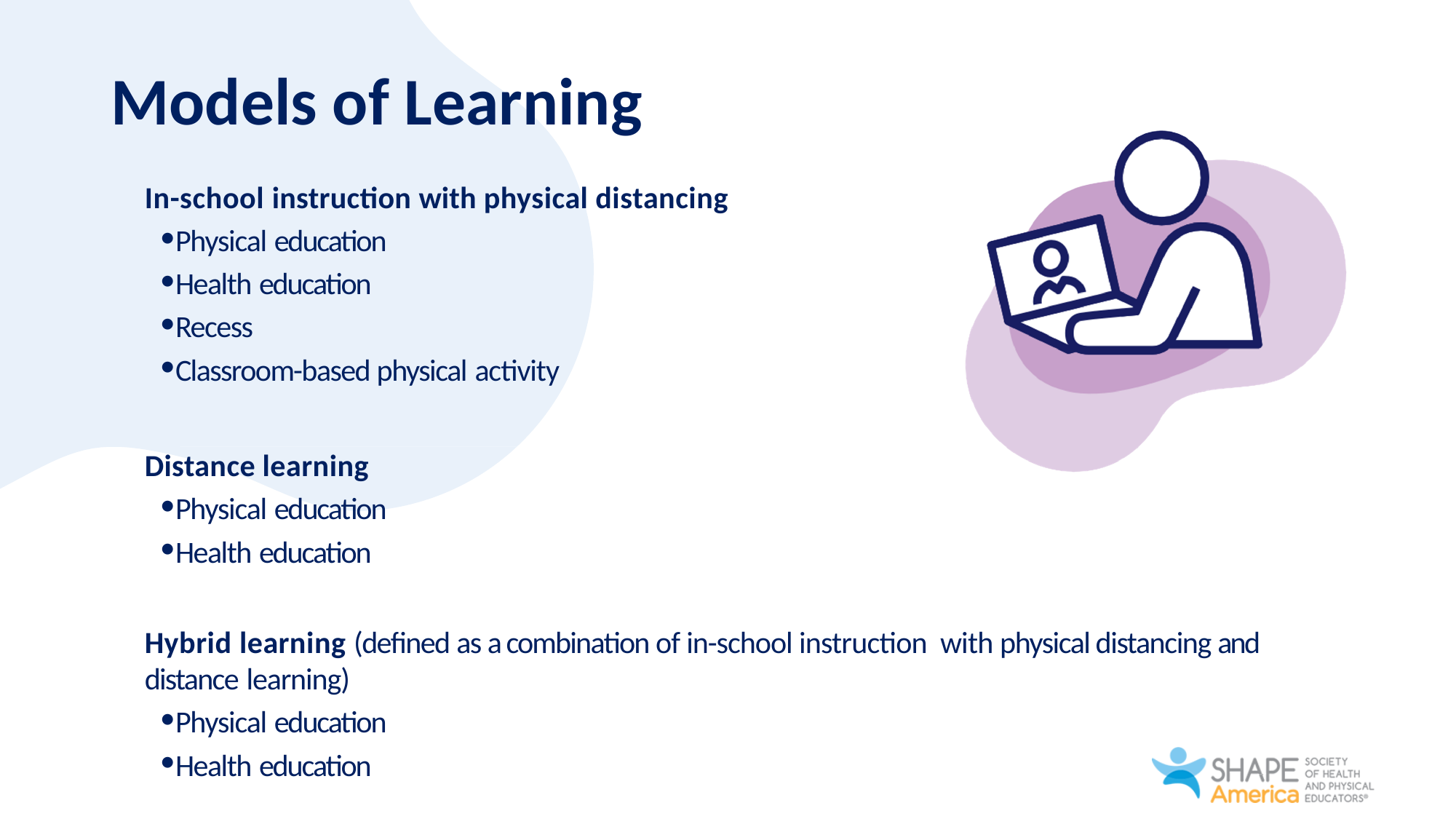

# Models of Learning
In-school instruction with physical distancing
Physical education
Health education
Recess
Classroom-based physical activity

Distance learning
Physical education
Health education

Hybrid learning (defined as a combination of in-school instruction  with physical distancing and distance learning)
Physical education
Health education